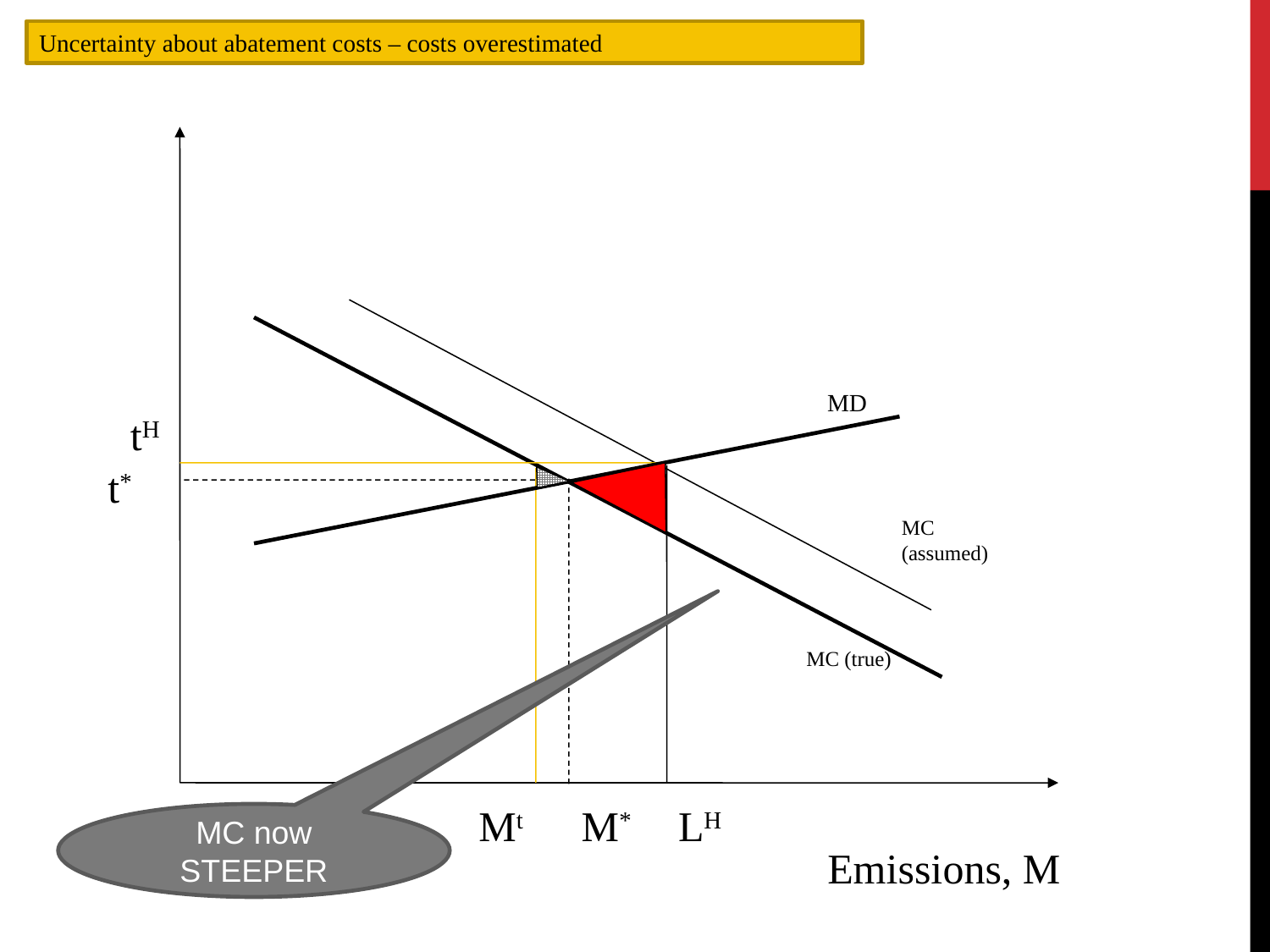

Uncertainty about abatement costs – costs overestimated

MD
tH

t*

MC (assumed)
MC (true)

Mt
M*
LH
MC now STEEPER

Emissions, M